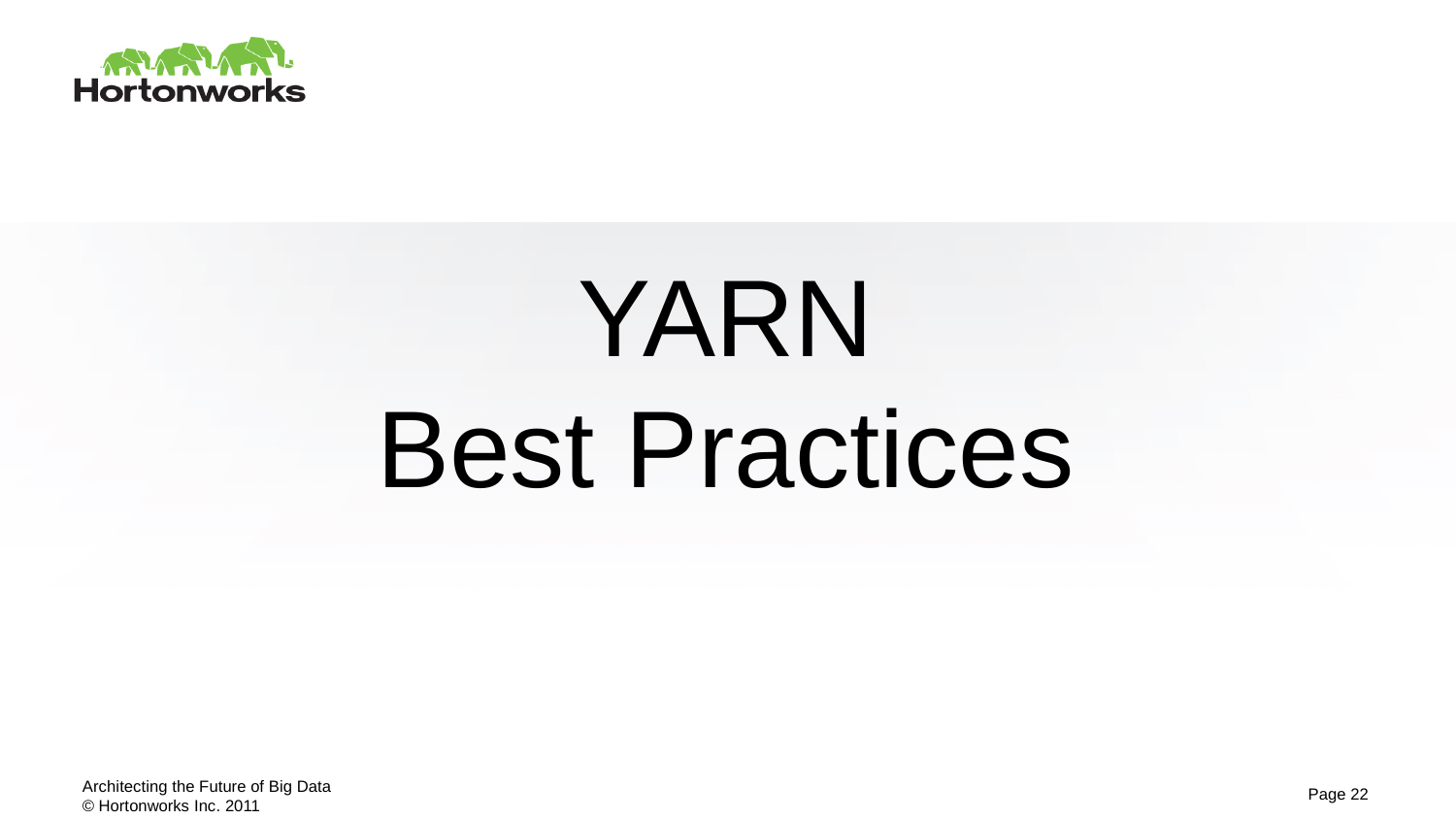

# YARN Best Practices
Architecting the Future of Big Data
Page 22